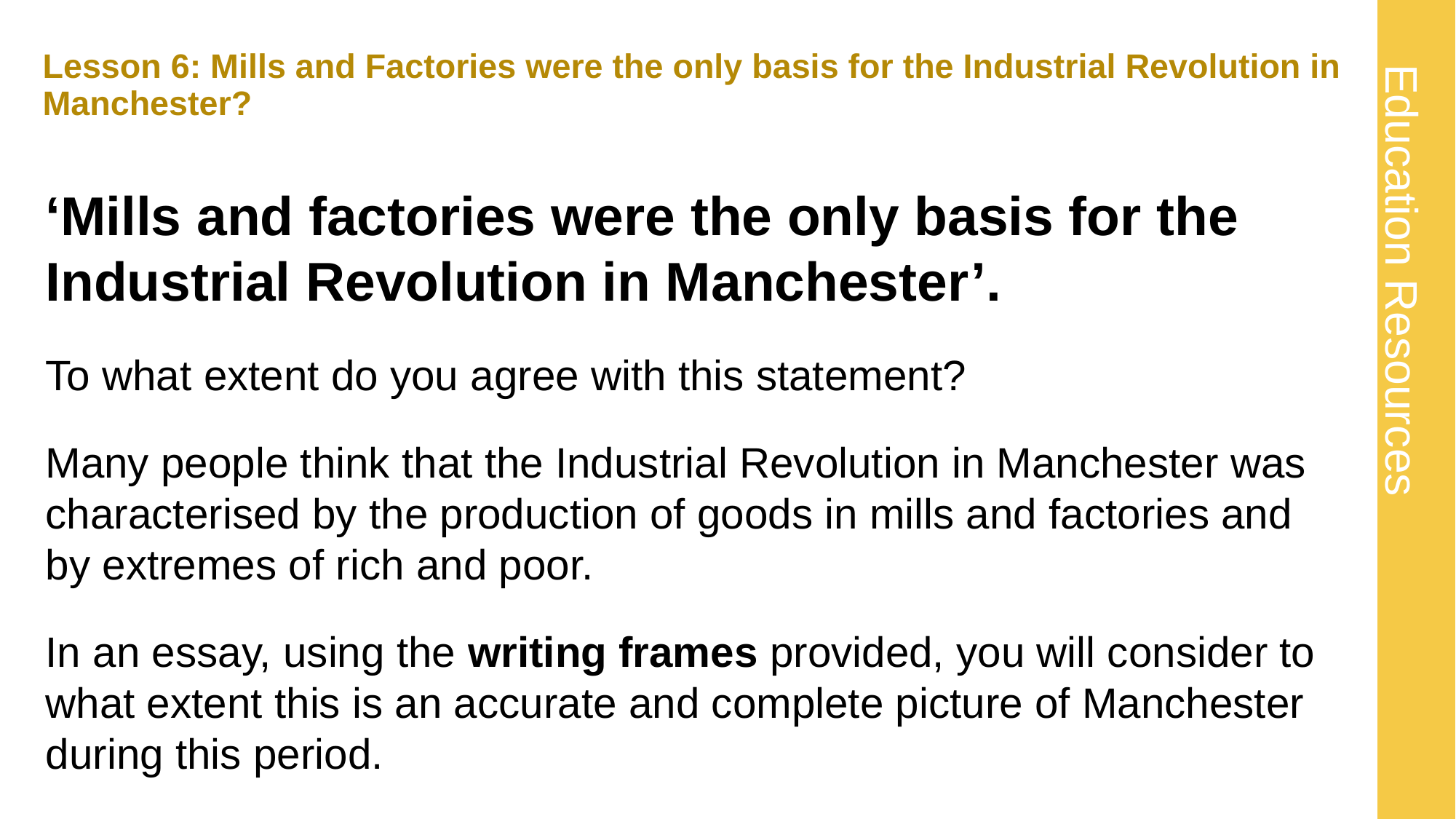

# Lesson 6: Mills and Factories were the only basis for the Industrial Revolution in Manchester? 4
‘Mills and factories were the only basis for the Industrial Revolution in Manchester’.
To what extent do you agree with this statement?
Many people think that the Industrial Revolution in Manchester was characterised by the production of goods in mills and factories and by extremes of rich and poor.
In an essay, using the writing frames provided, you will consider to what extent this is an accurate and complete picture of Manchester during this period.